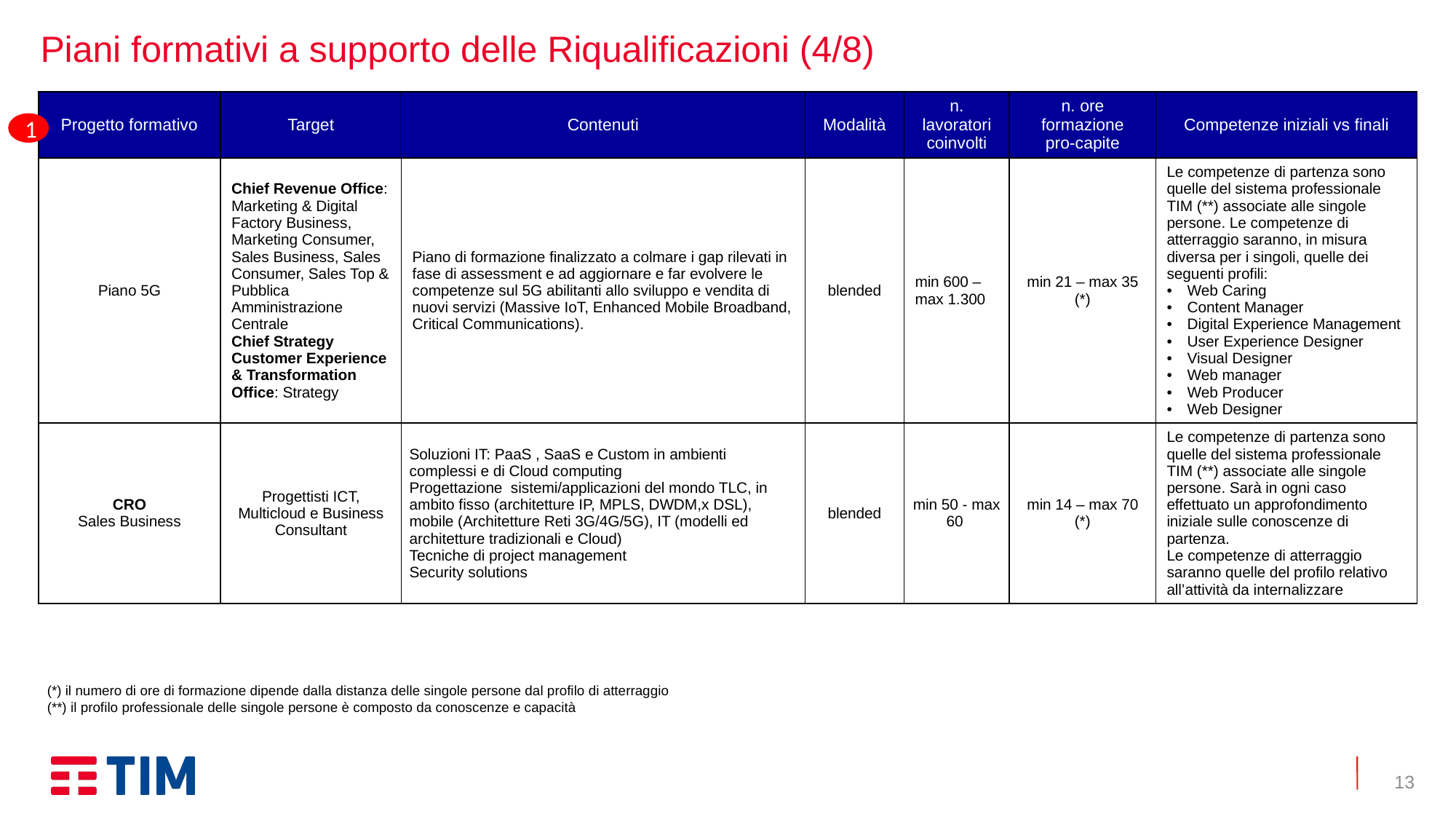

Piani formativi a supporto delle Riqualificazioni (4/8)
| Progetto formativo | Target | Contenuti | Modalità | n. lavoratori coinvolti | n. ore formazione pro-capite | Competenze iniziali vs finali |
| --- | --- | --- | --- | --- | --- | --- |
| Piano 5G | Chief Revenue Office: Marketing & Digital Factory Business, Marketing Consumer, Sales Business, Sales Consumer, Sales Top & Pubblica Amministrazione Centrale Chief Strategy Customer Experience & Transformation Office: Strategy | Piano di formazione finalizzato a colmare i gap rilevati in fase di assessment e ad aggiornare e far evolvere le competenze sul 5G abilitanti allo sviluppo e vendita di nuovi servizi (Massive IoT, Enhanced Mobile Broadband, Critical Communications). | blended | min 600 – max 1.300 | min 21 – max 35 (\*) | Le competenze di partenza sono quelle del sistema professionale TIM (\*\*) associate alle singole persone. Le competenze di atterraggio saranno, in misura diversa per i singoli, quelle dei seguenti profili: Web Caring Content Manager Digital Experience Management User Experience Designer Visual Designer Web manager Web Producer Web Designer |
| CRO Sales Business | Progettisti ICT, Multicloud e Business Consultant | Soluzioni IT: PaaS , SaaS e Custom in ambienti complessi e di Cloud computing Progettazione sistemi/applicazioni del mondo TLC, in ambito fisso (architetture IP, MPLS, DWDM,x DSL), mobile (Architetture Reti 3G/4G/5G), IT (modelli ed architetture tradizionali e Cloud) Tecniche di project management Security solutions | blended | min 50 - max 60 | min 14 – max 70 (\*) | Le competenze di partenza sono quelle del sistema professionale TIM (\*\*) associate alle singole persone. Sarà in ogni caso effettuato un approfondimento iniziale sulle conoscenze di partenza. Le competenze di atterraggio saranno quelle del profilo relativo all’attività da internalizzare |
1
(*) il numero di ore di formazione dipende dalla distanza delle singole persone dal profilo di atterraggio
(**) il profilo professionale delle singole persone è composto da conoscenze e capacità
13